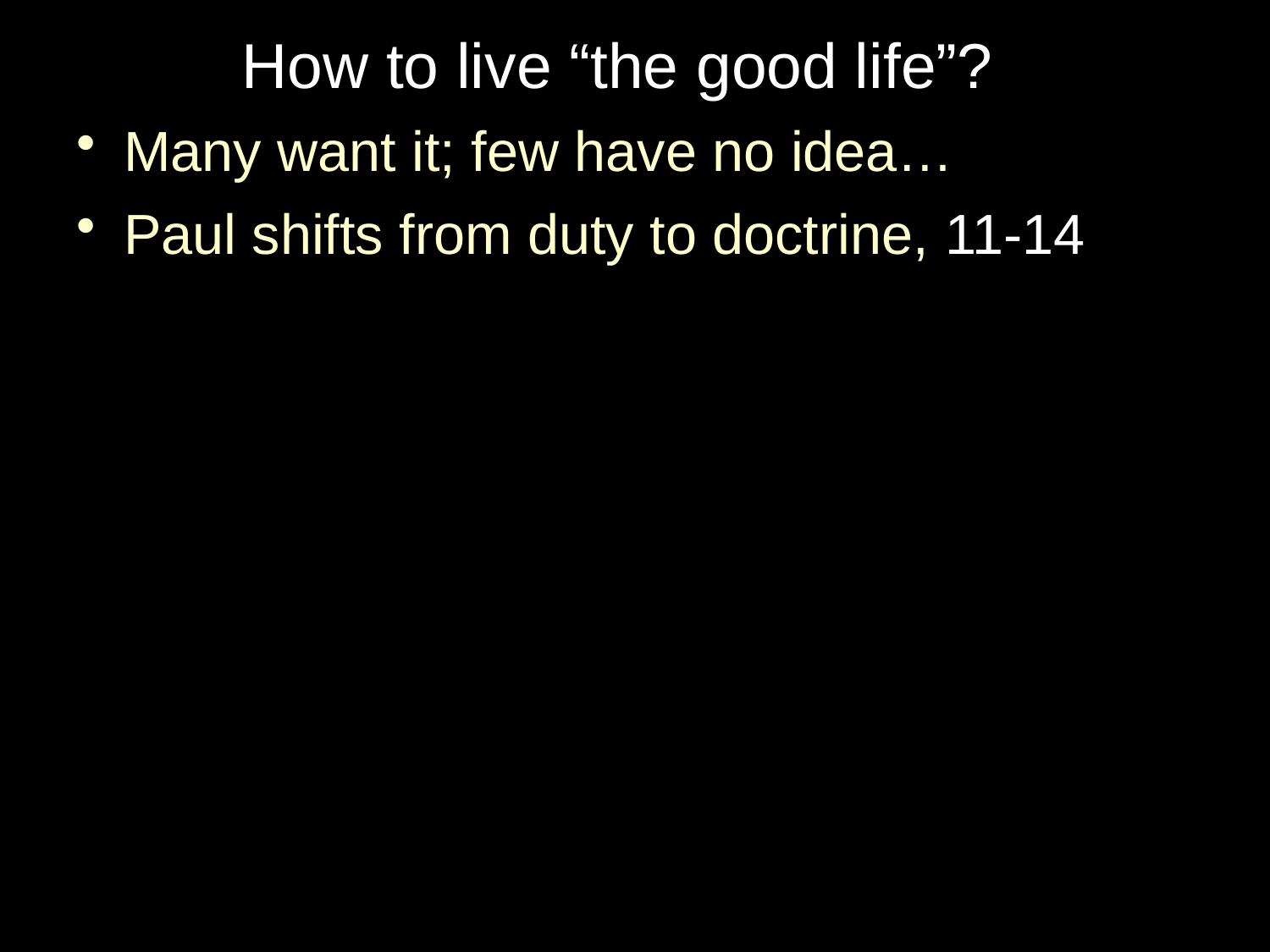

# How to live “the good life”?
Many want it; few have no idea…
Paul shifts from duty to doctrine, 11-14